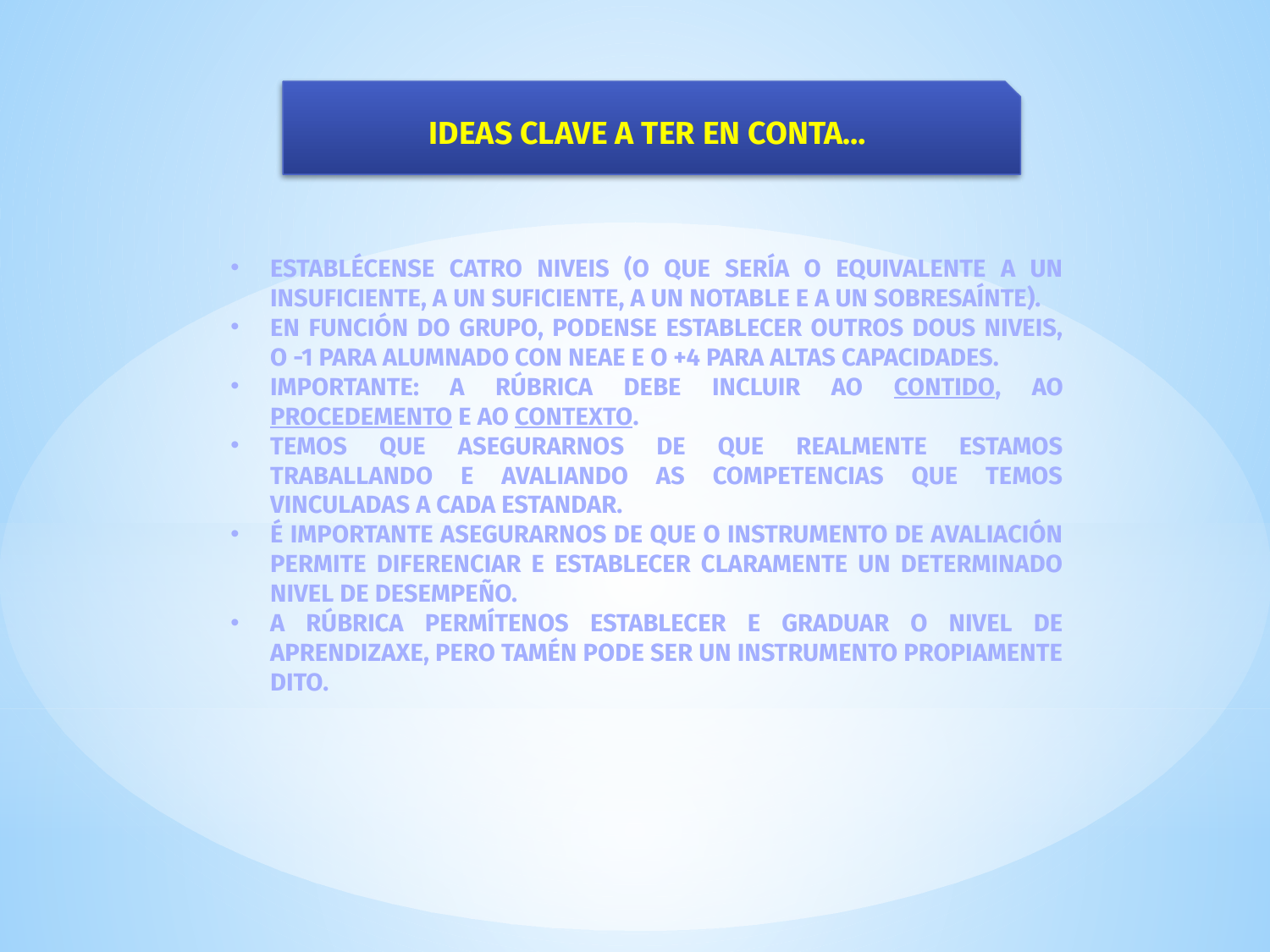

IDEAS CLAVE A TER EN CONTA…
ESTABLÉCENSE CATRO NIVEIS (O QUE SERÍA O EQUIVALENTE A UN INSUFICIENTE, A UN SUFICIENTE, A UN NOTABLE E A UN SOBRESAÍNTE).
EN FUNCIÓN DO GRUPO, PODENSE ESTABLECER OUTROS DOUS NIVEIS, O -1 PARA ALUMNADO CON NEAE E O +4 PARA ALTAS CAPACIDADES.
IMPORTANTE: A RÚBRICA DEBE INCLUIR AO CONTIDO, AO PROCEDEMENTO E AO CONTEXTO.
TEMOS QUE ASEGURARNOS DE QUE REALMENTE ESTAMOS TRABALLANDO E AVALIANDO AS COMPETENCIAS QUE TEMOS VINCULADAS A CADA ESTANDAR.
É IMPORTANTE ASEGURARNOS DE QUE O INSTRUMENTO DE AVALIACIÓN PERMITE DIFERENCIAR E ESTABLECER CLARAMENTE UN DETERMINADO NIVEL DE DESEMPEÑO.
A RÚBRICA PERMÍTENOS ESTABLECER E GRADUAR O NIVEL DE APRENDIZAXE, PERO TAMÉN PODE SER UN INSTRUMENTO PROPIAMENTE DITO.